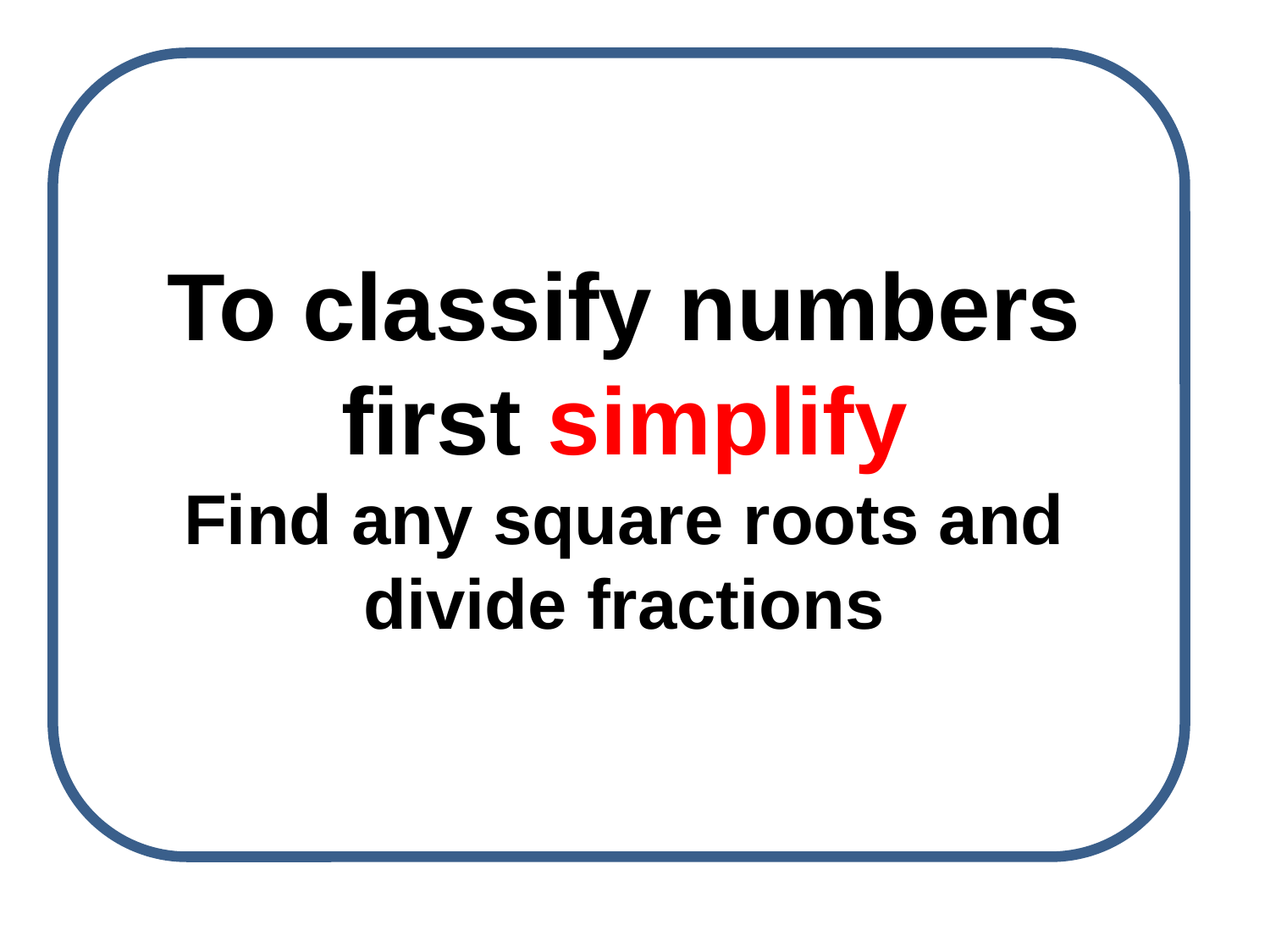

# To classify numbers first simplify Find any square roots and divide fractions